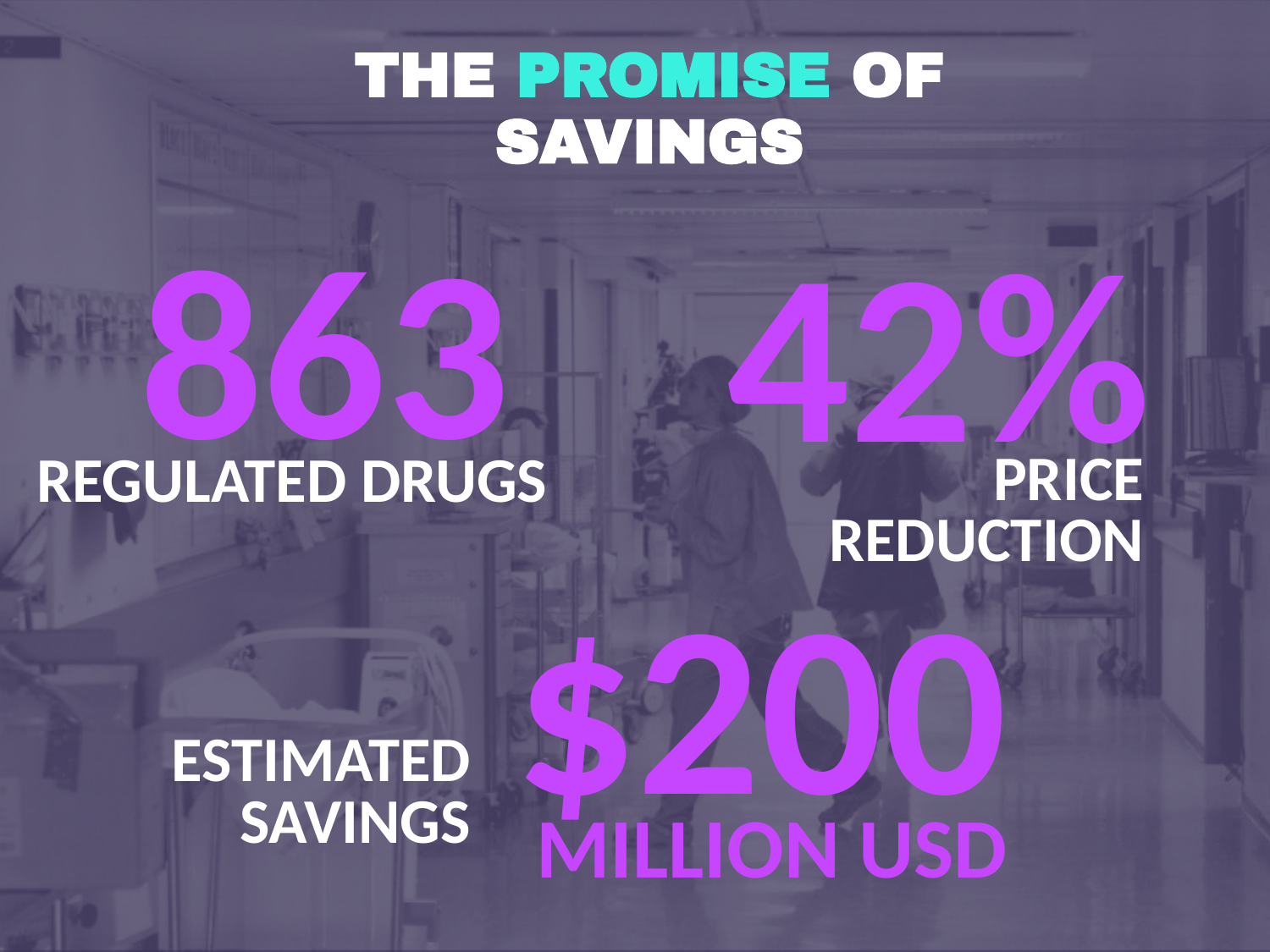

# THE PROMISE OF SAVINGS
863
42%
PRICE REDUCTION
REGULATED DRUGS
$200
MILLION USD
ESTIMATED SAVINGS